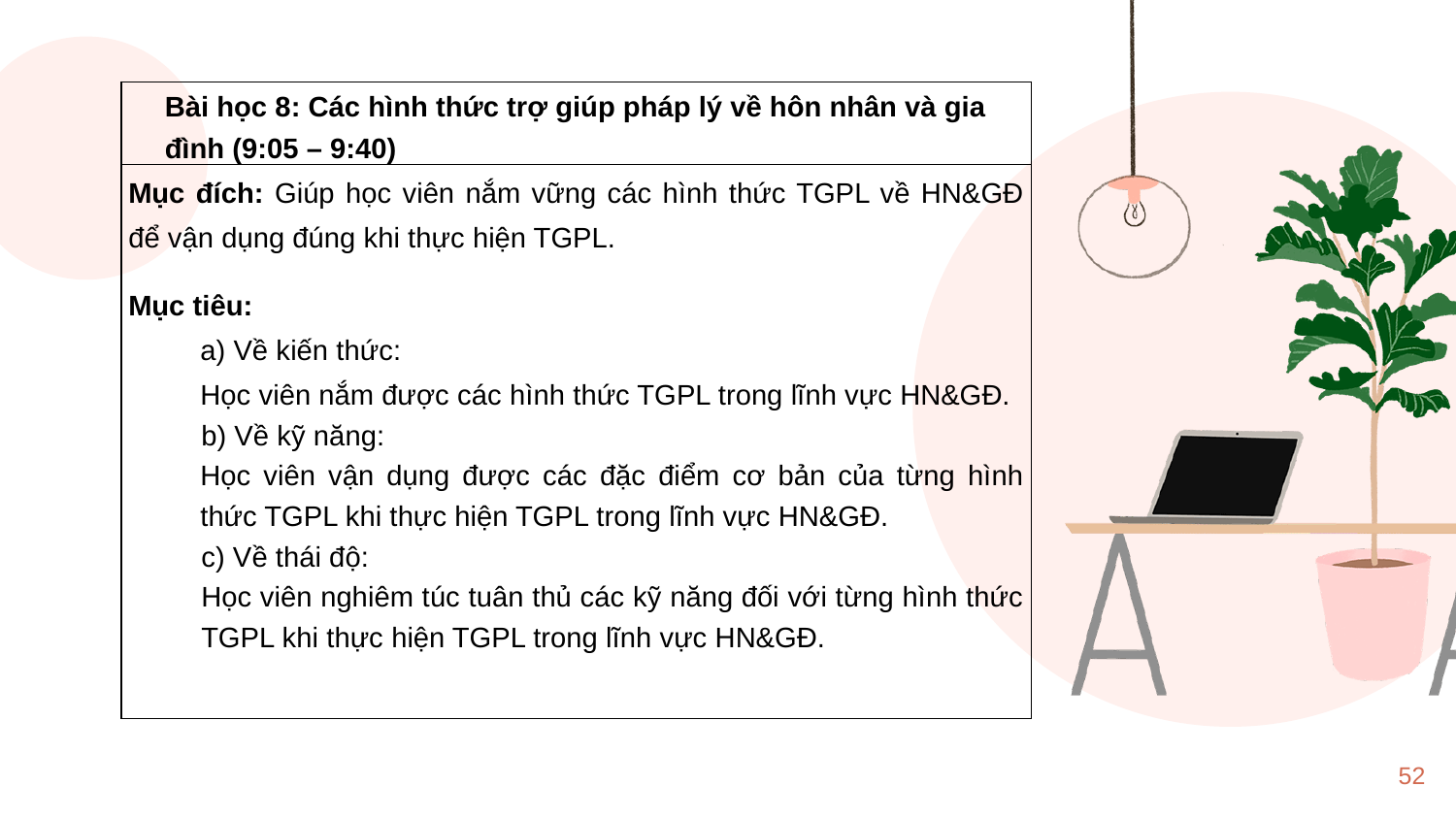

| Bài học 8: Các hình thức trợ giúp pháp lý về hôn nhân và gia đình (9:05 – 9:40) |
| --- |
| Mục đích: Giúp học viên nắm vững các hình thức TGPL về HN&GĐ để vận dụng đúng khi thực hiện TGPL. Mục tiêu: a) Về kiến thức: Học viên nắm được các hình thức TGPL trong lĩnh vực HN&GĐ. b) Về kỹ năng: Học viên vận dụng được các đặc điểm cơ bản của từng hình thức TGPL khi thực hiện TGPL trong lĩnh vực HN&GĐ. c) Về thái độ: Học viên nghiêm túc tuân thủ các kỹ năng đối với từng hình thức TGPL khi thực hiện TGPL trong lĩnh vực HN&GĐ. |
52